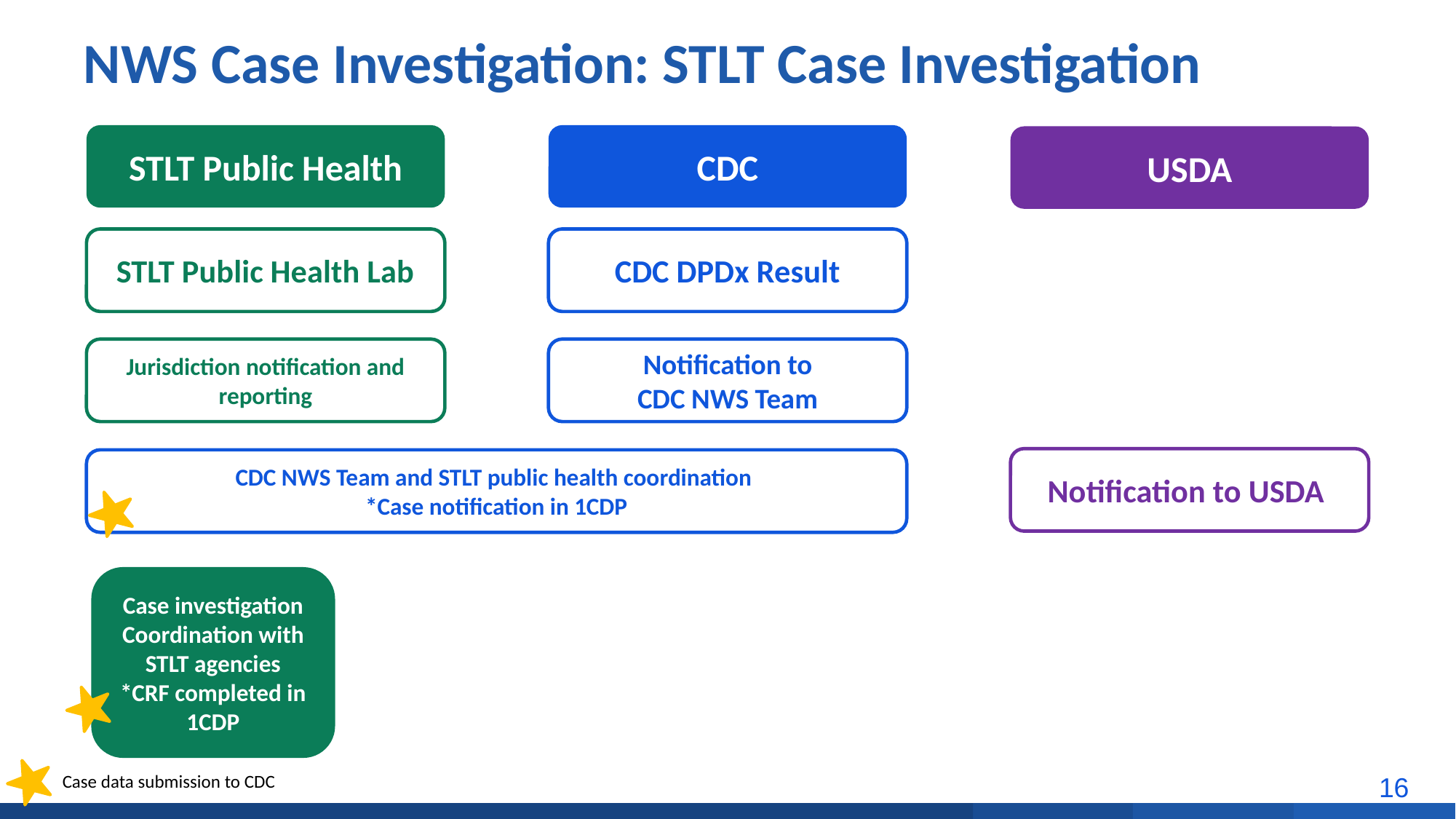

# NWS Case Investigation: STLT Case Investigation
STLT Public Health
CDC
USDA
STLT Public Health Lab
CDC DPDx Result
Jurisdiction notification and reporting
Notification to
CDC NWS Team
Notification to USDA
CDC NWS Team and STLT public health coordination
*Case notification in 1CDP

Case investigation
Coordination with STLT agencies
*CRF completed in 1CDP

16
Case data submission to CDC